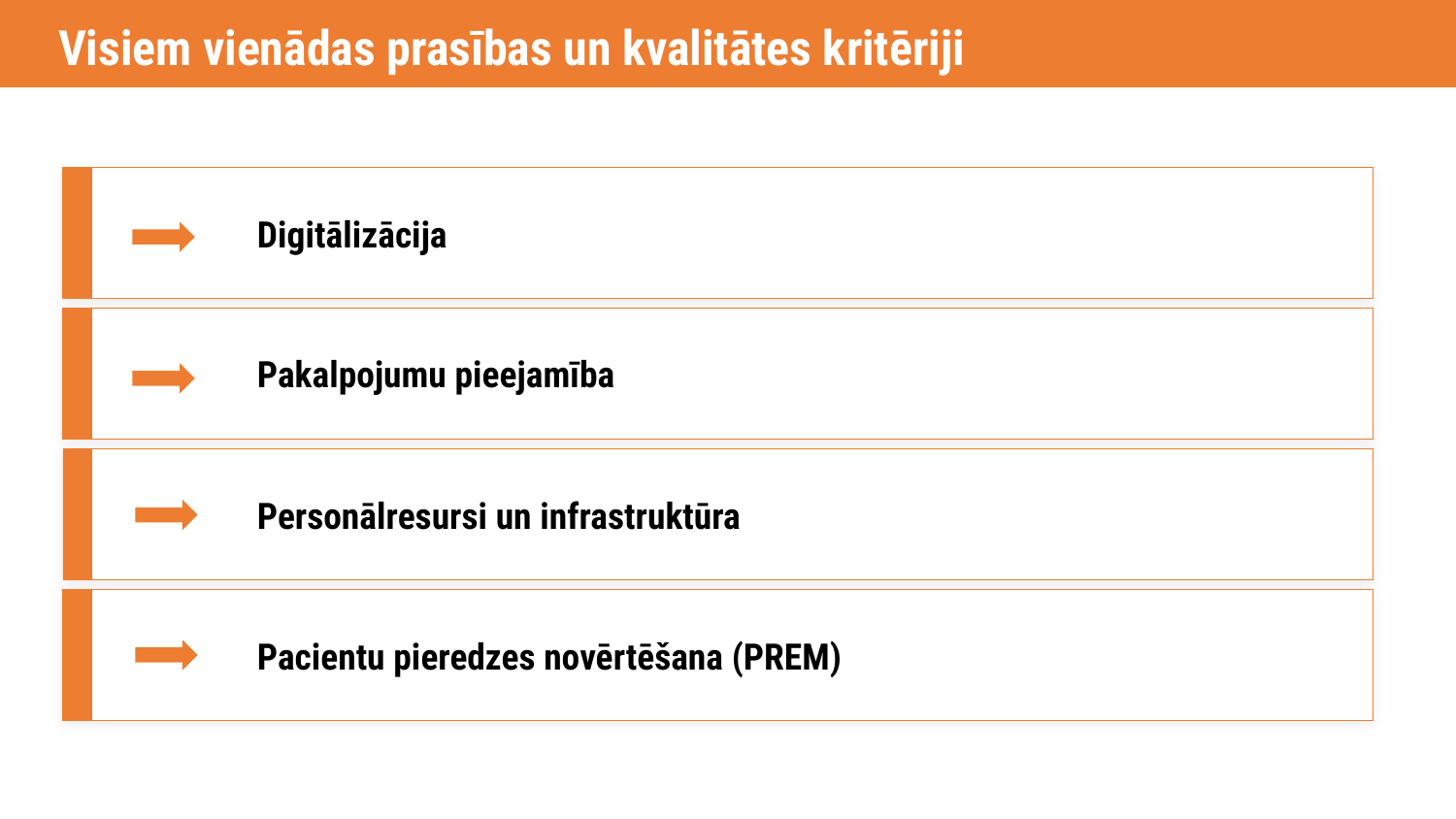

Visiem vienādas prasības un kvalitātes kritēriji

Digitālizācija

Pakalpojumu pieejamība

Personālresursi un infrastruktūra

Pacientu pieredzes novērtēšana (PREM)